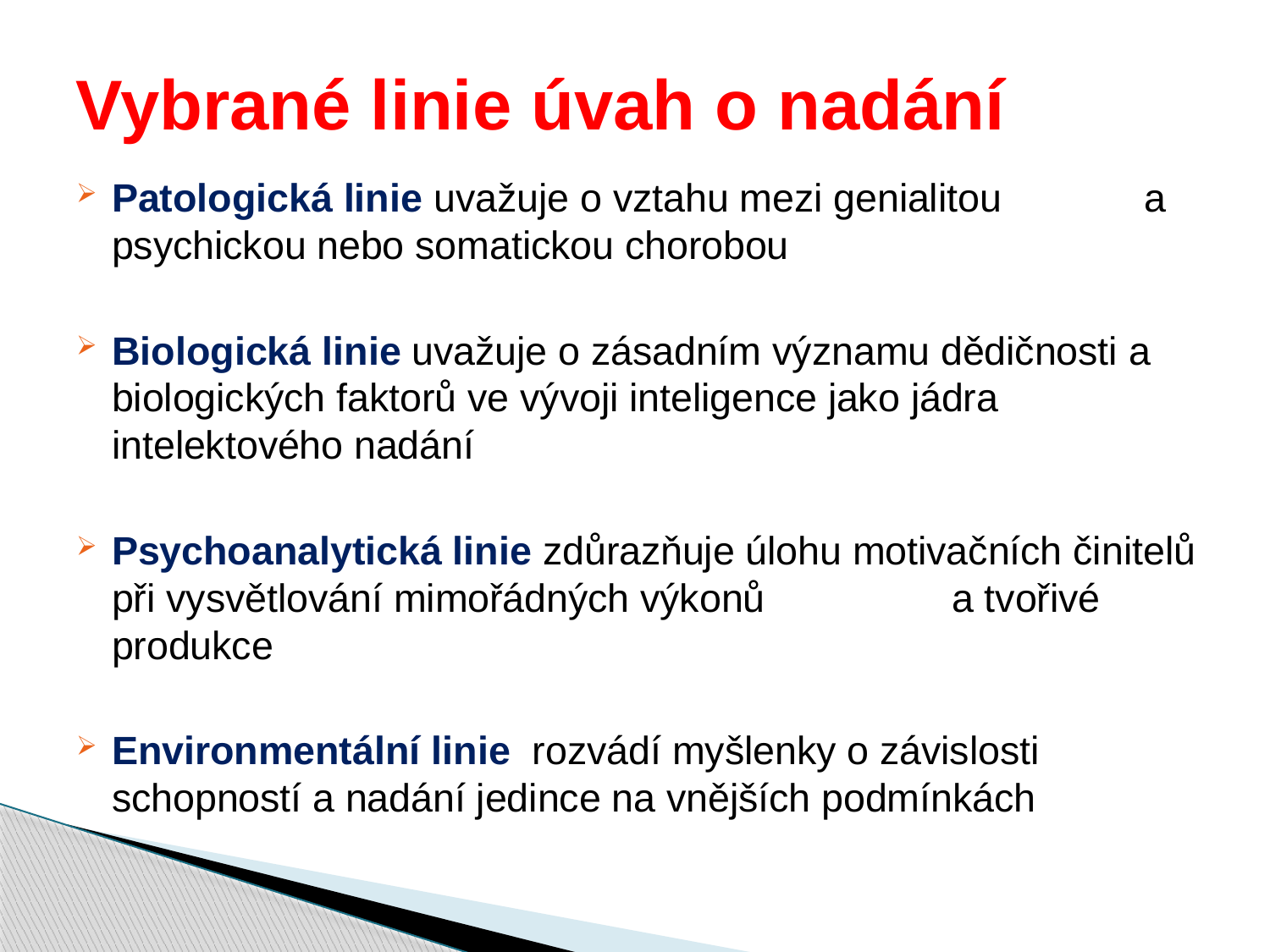

# Vybrané linie úvah o nadání
Patologická linie uvažuje o vztahu mezi genialitou             a psychickou nebo somatickou chorobou

Biologická linie uvažuje o zásadním významu dědičnosti a biologických faktorů ve vývoji inteligence jako jádra intelektového nadání

Psychoanalytická linie zdůrazňuje úlohu motivačních činitelů při vysvětlování mimořádných výkonů                 a tvořivé produkce

Environmentální linie  rozvádí myšlenky o závislosti schopností a nadání jedince na vnějších podmínkách